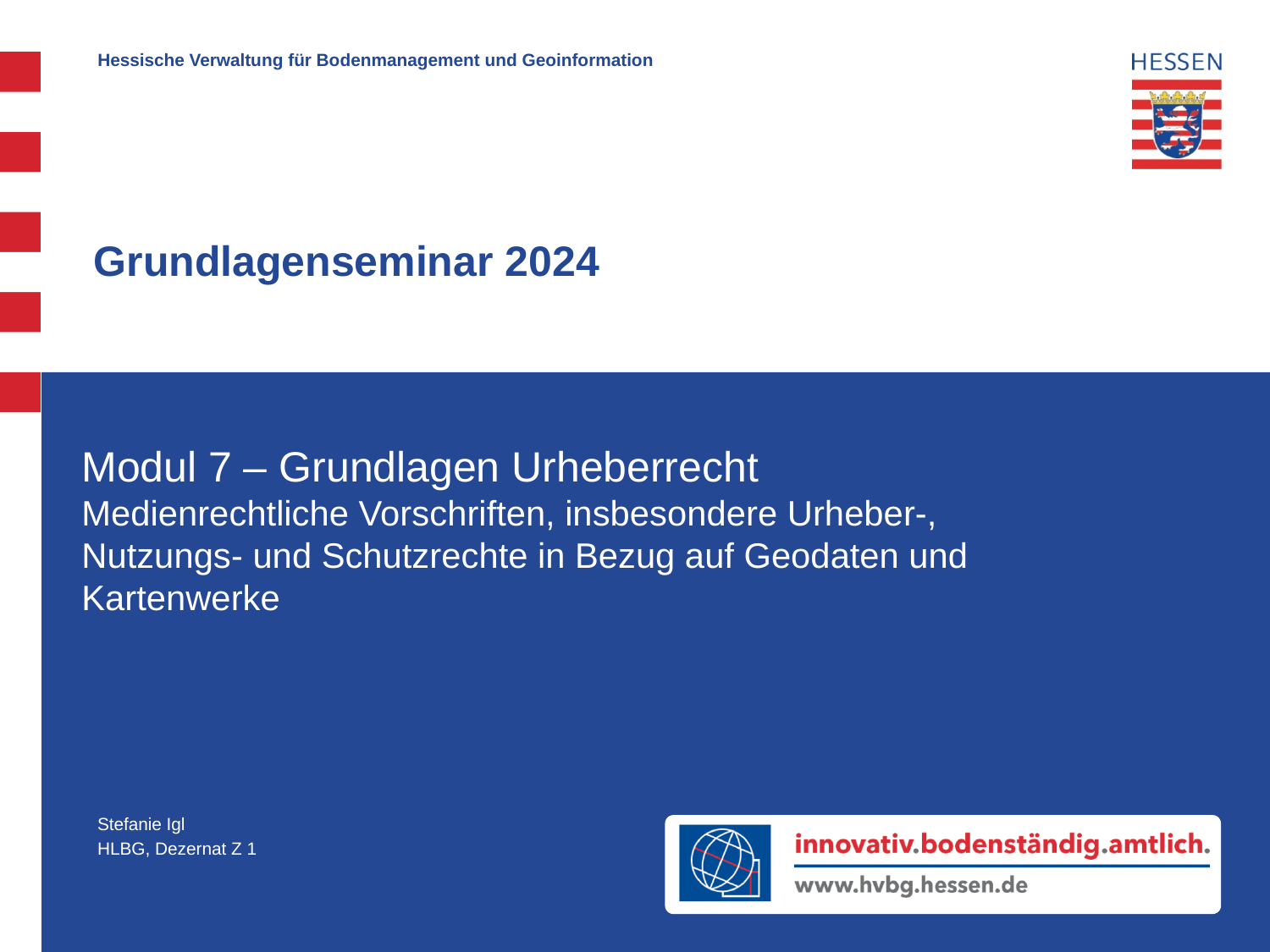

# Grundlagenseminar 2024
Modul 7 – Grundlagen Urheberrecht
Medienrechtliche Vorschriften, insbesondere Urheber-,
Nutzungs- und Schutzrechte in Bezug auf Geodaten und Kartenwerke
Stefanie Igl
HLBG, Dezernat Z 1